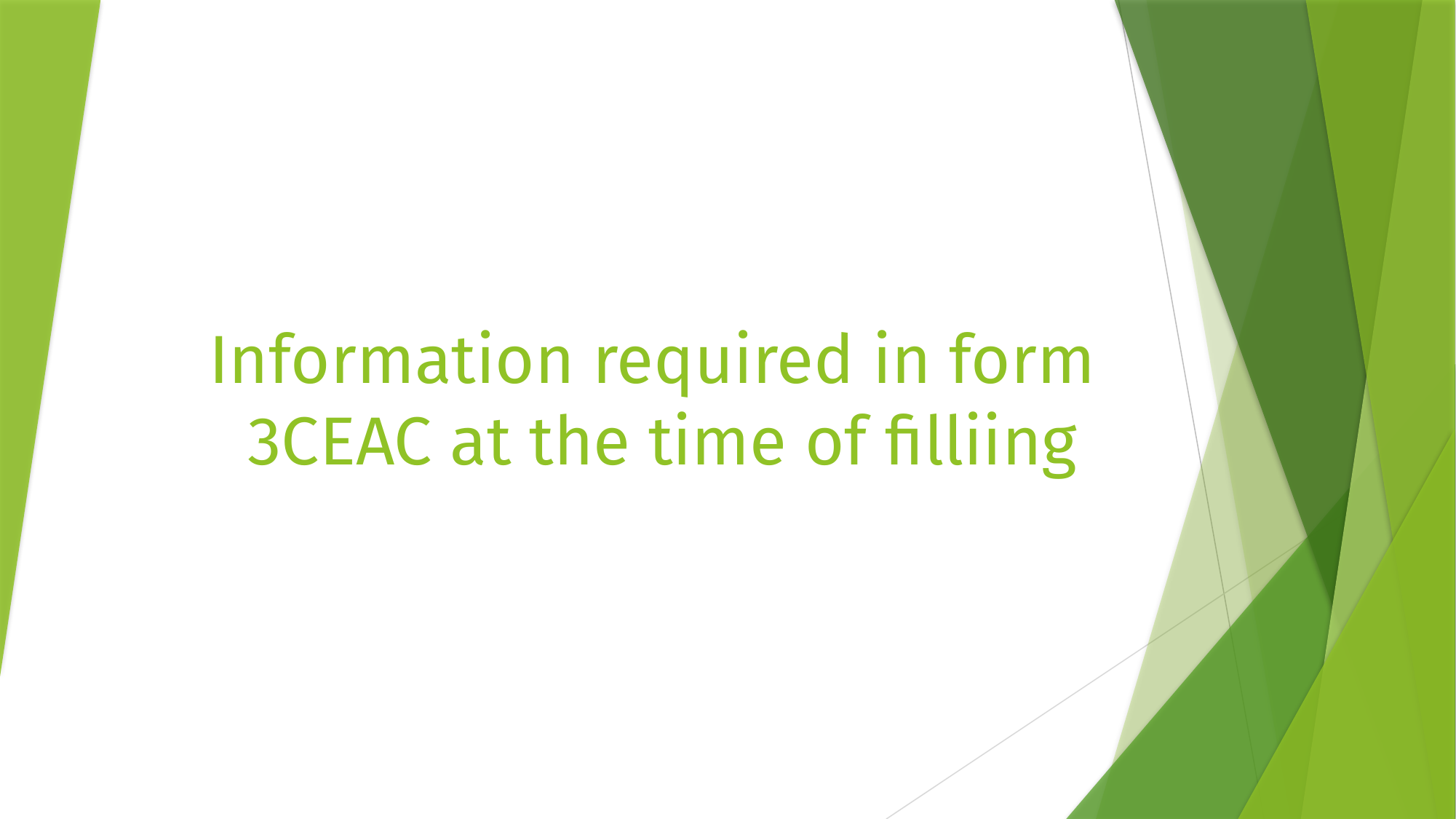

# Information required in form 3CEAC at the time of filliing